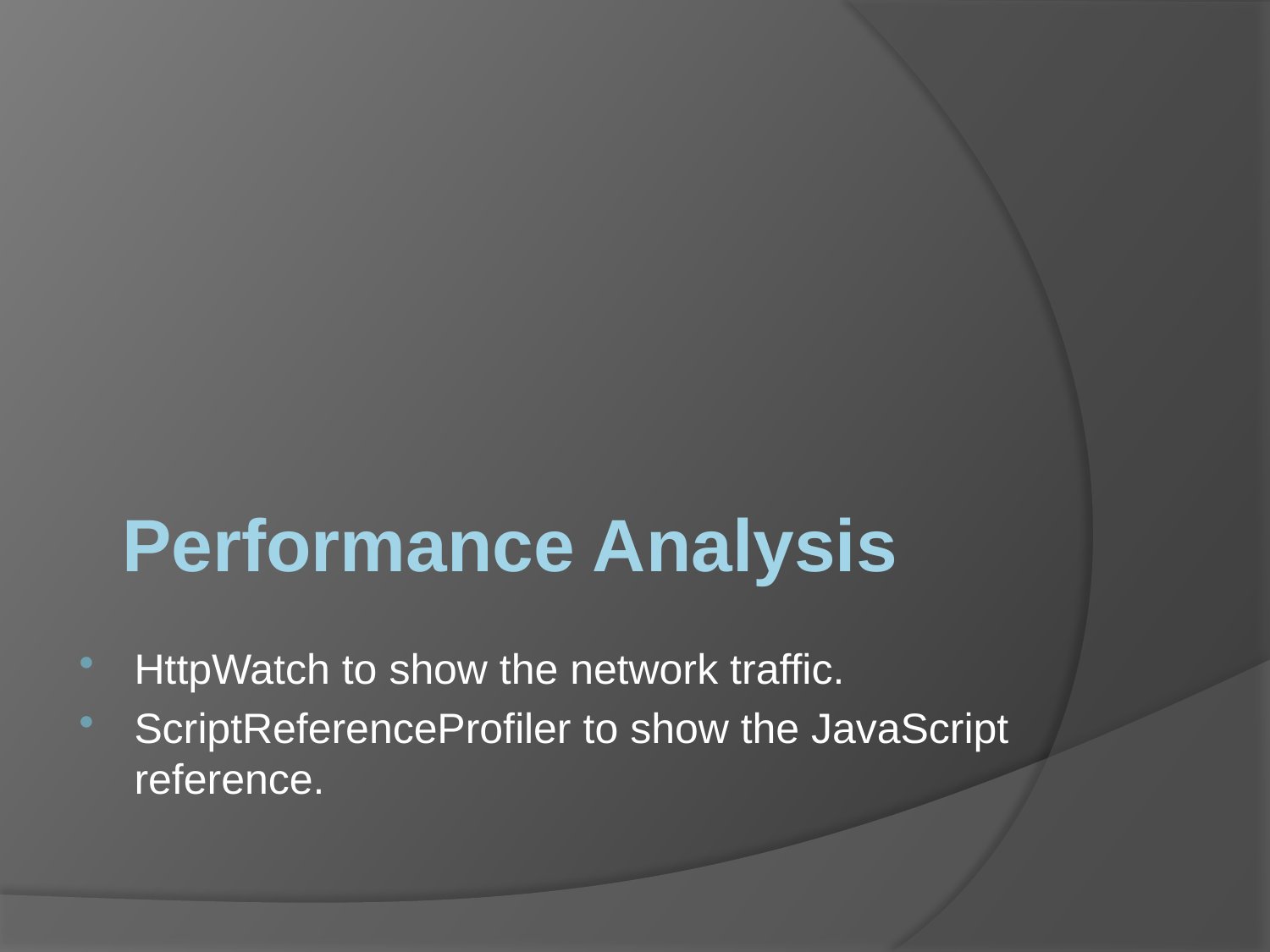

# Performance Analysis
HttpWatch to show the network traffic.
ScriptReferenceProfiler to show the JavaScript reference.